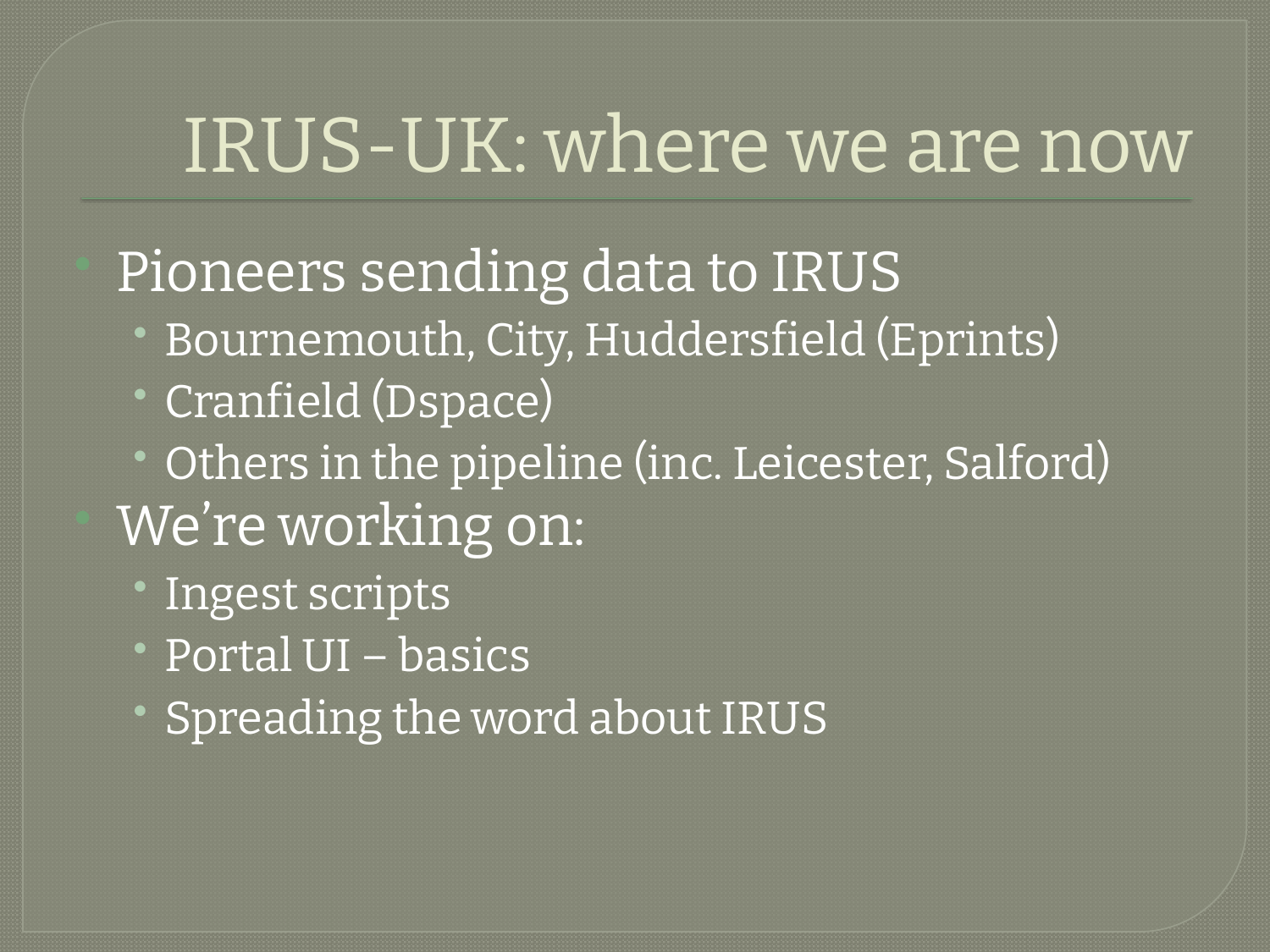

# IRUS-UK: where we are now
Pioneers sending data to IRUS
Bournemouth, City, Huddersfield (Eprints)
Cranfield (Dspace)
Others in the pipeline (inc. Leicester, Salford)
We’re working on:
Ingest scripts
Portal UI – basics
Spreading the word about IRUS